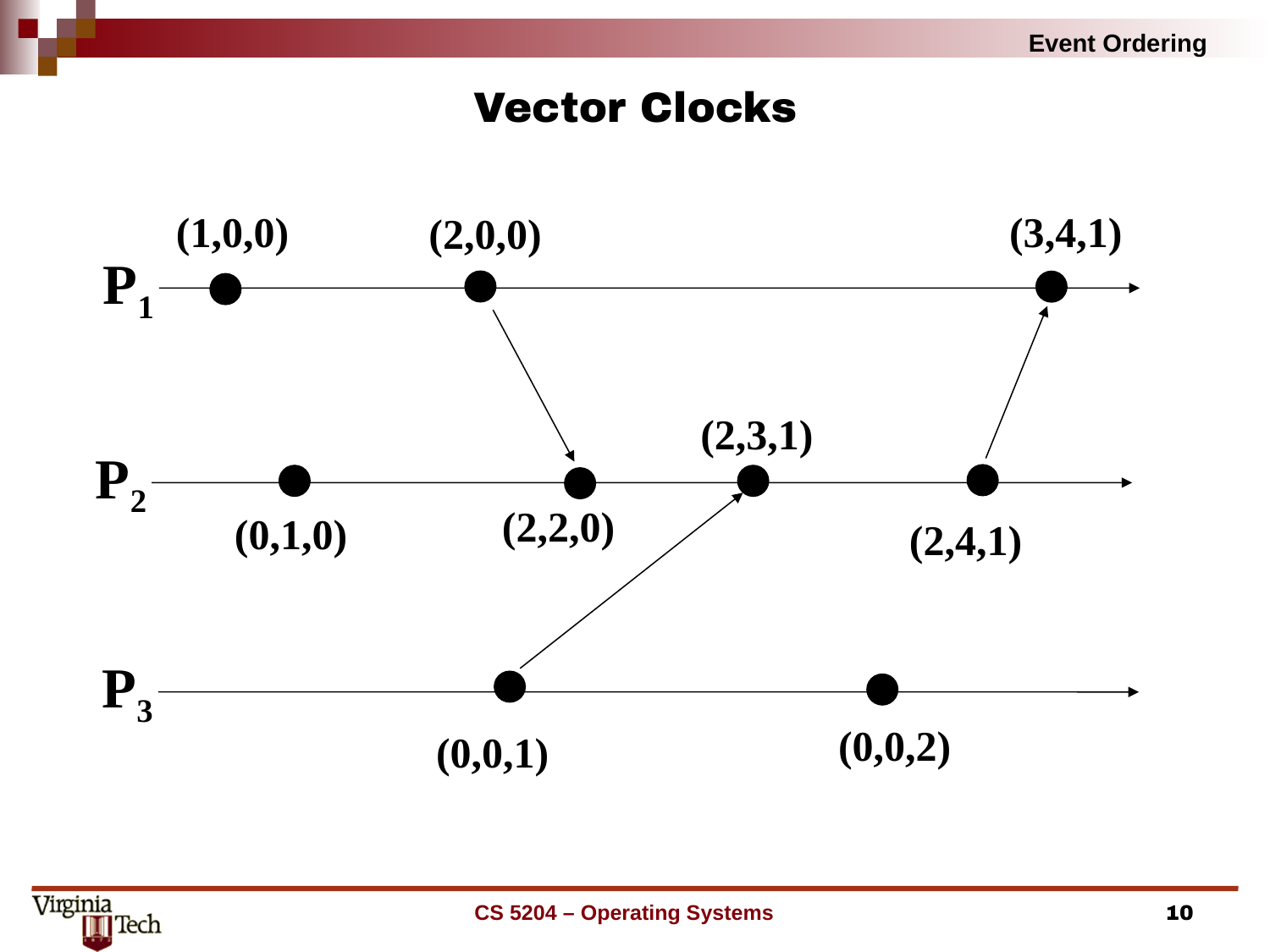

# Vector Clocks
(1,0,0)
(3,4,1)
(2,0,0)
P1

(2,3,1)
P2

(2,2,0)
(0,1,0)
(2,4,1)
P3

(0,0,2)
(0,0,1)
CS 5204 – Operating Systems
10